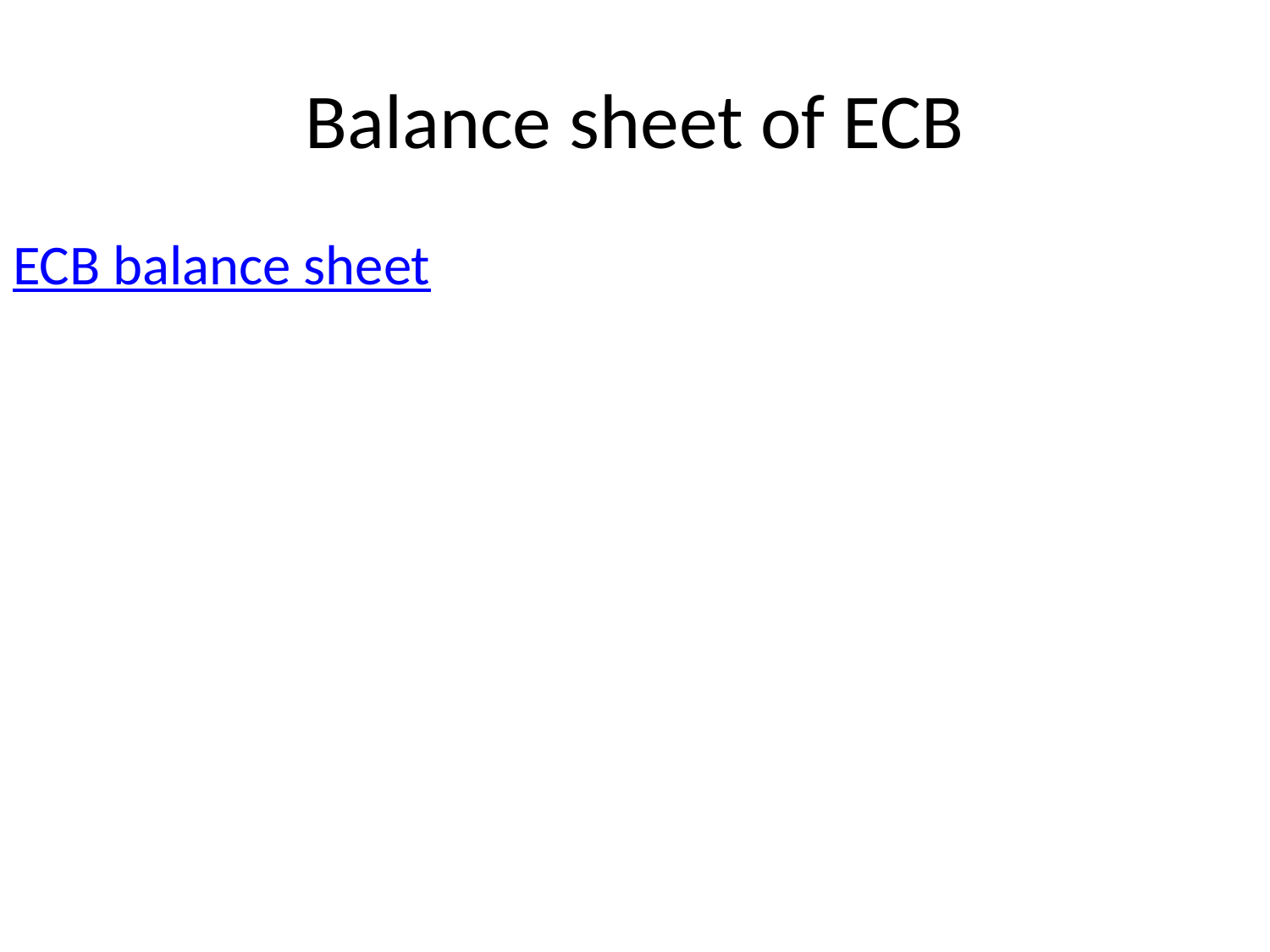

# Balance sheet of ECB
ECB balance sheet